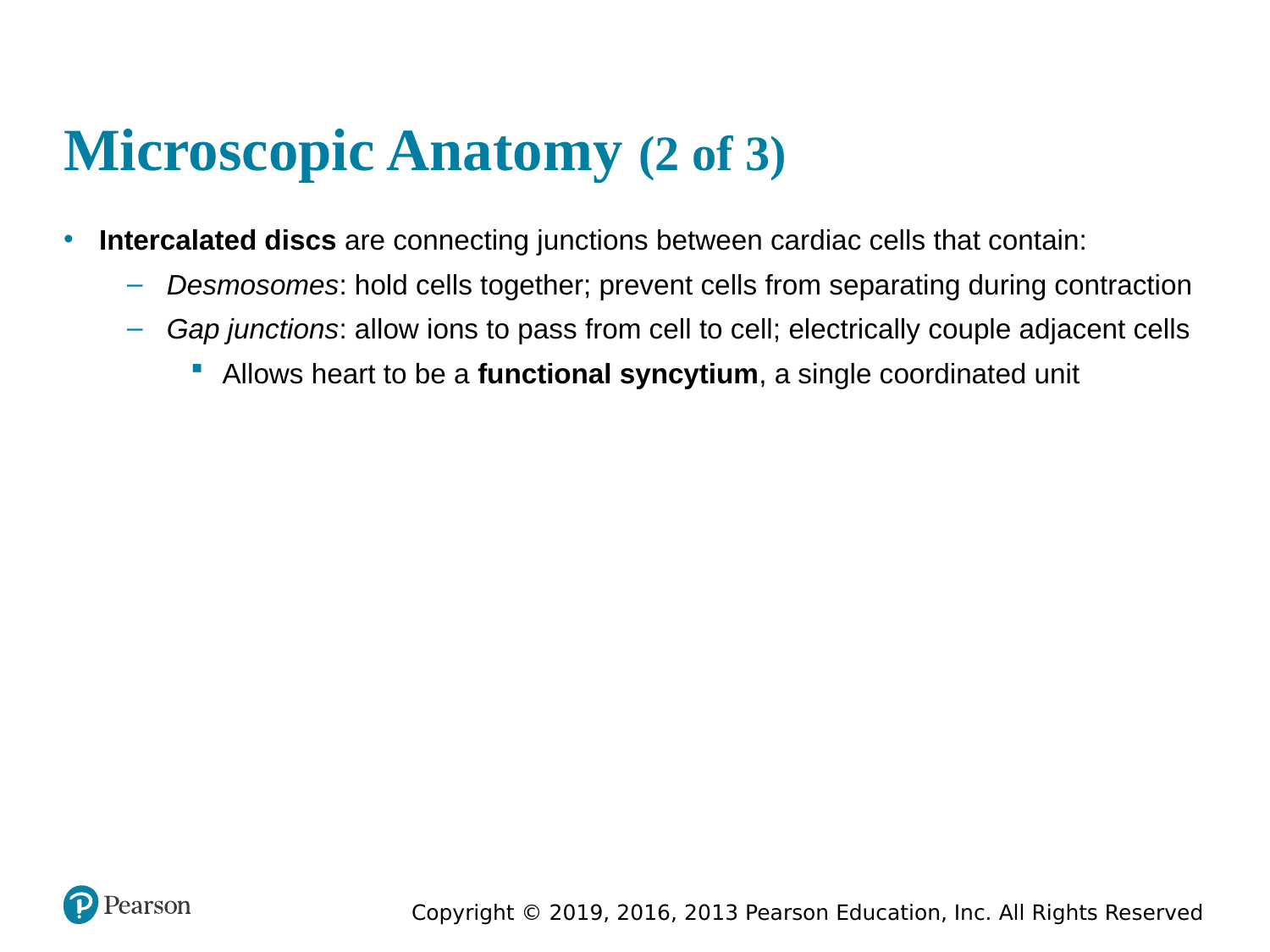

# Microscopic Anatomy (2 of 3)
Intercalated discs are connecting junctions between cardiac cells that contain:
Desmosomes: hold cells together; prevent cells from separating during contraction
Gap junctions: allow ions to pass from cell to cell; electrically couple adjacent cells
Allows heart to be a functional syncytium, a single coordinated unit